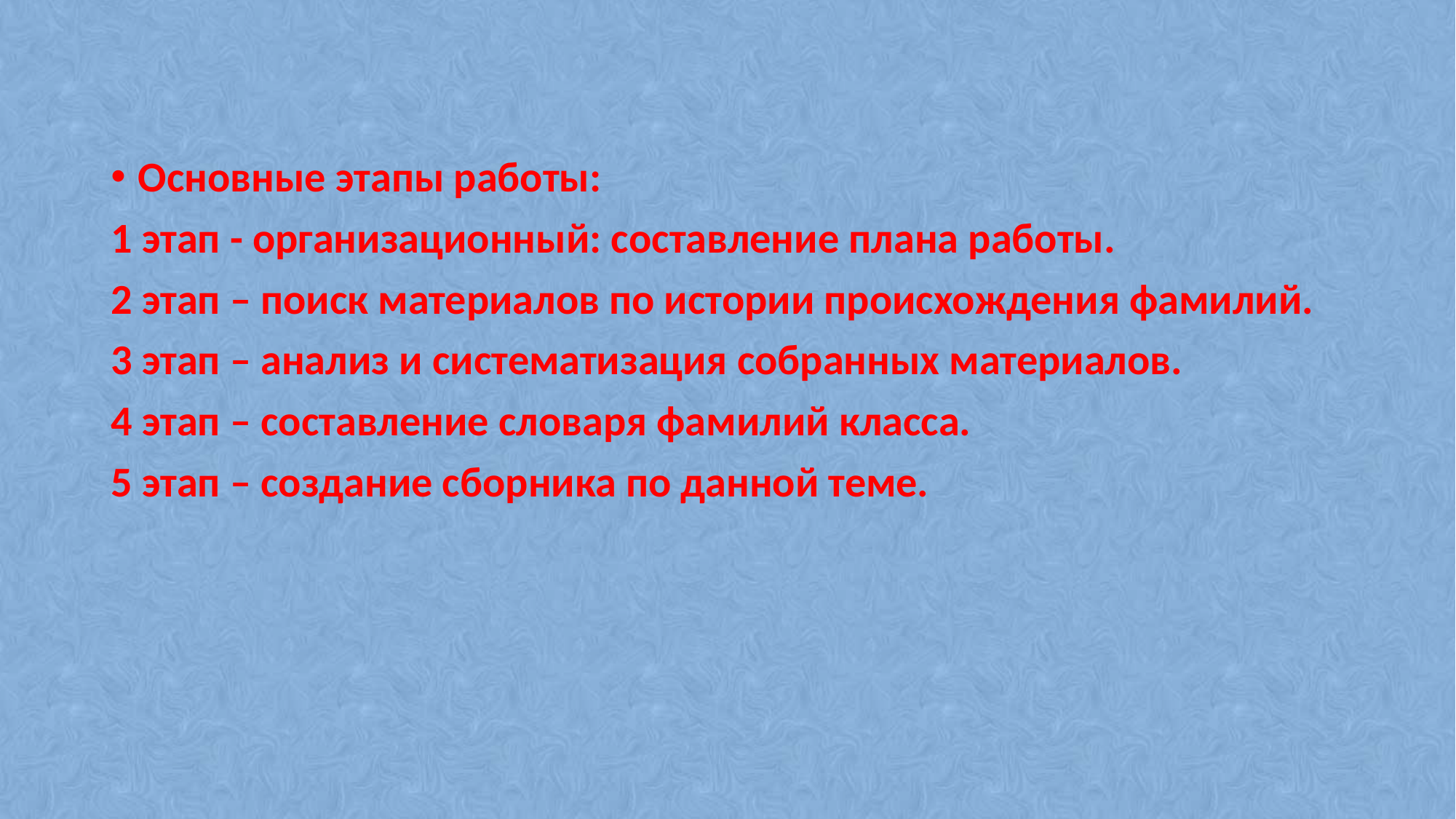

Основные этапы работы:
1 этап - организационный: составление плана работы.
2 этап – поиск материалов по истории происхождения фамилий.
3 этап – анализ и систематизация собранных материалов.
4 этап – составление словаря фамилий класса.
5 этап – создание сборника по данной теме.